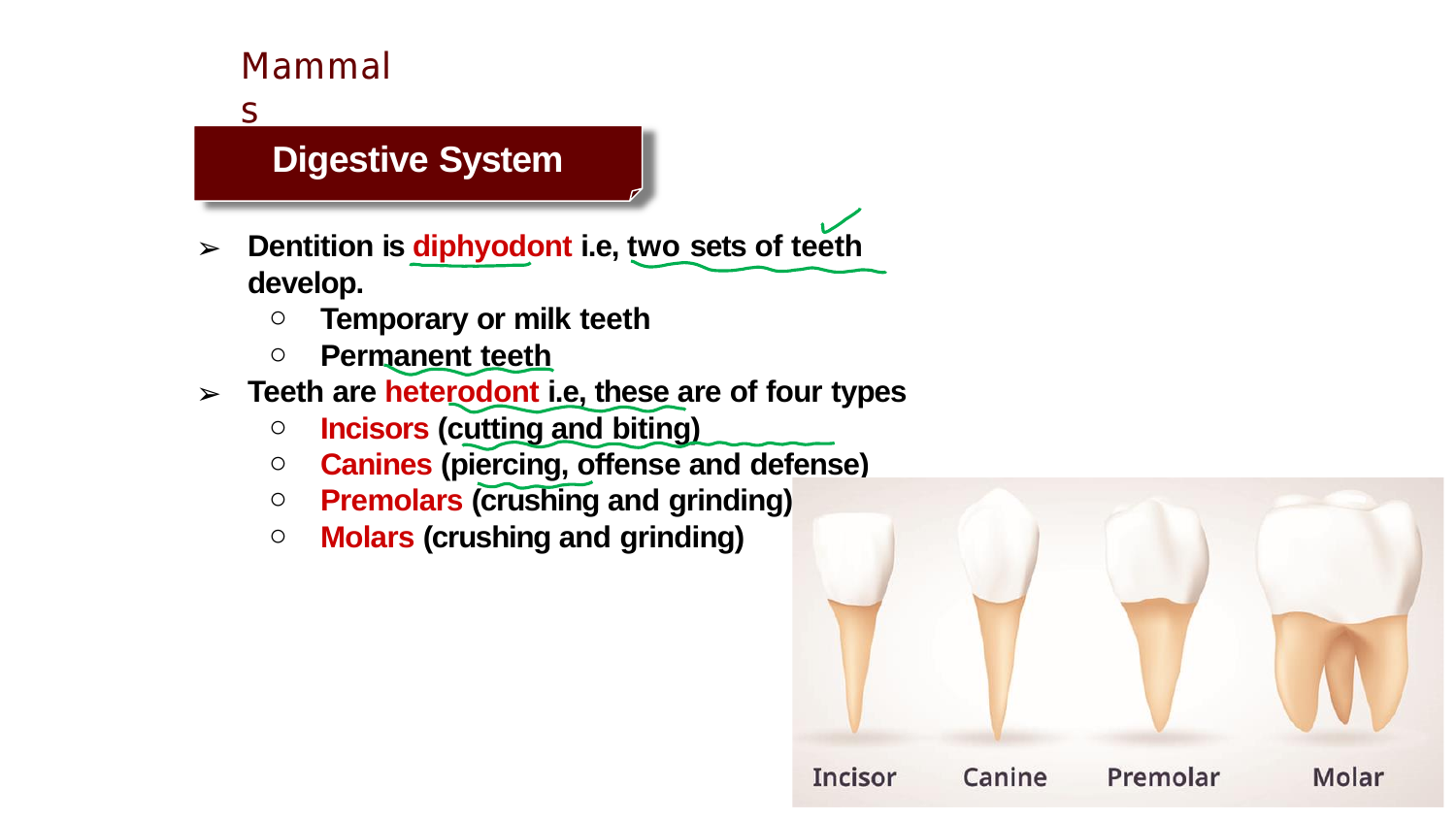

# Mammals

Digestive System

Dentition is diphyodont i.e, two sets of teeth develop.
Temporary or milk teeth
Permanent teeth
Teeth are heterodont i.e, these are of four types
Incisors (cutting and biting)
Canines (piercing, offense and defense)
Premolars (crushing and grinding)
Molars (crushing and grinding)